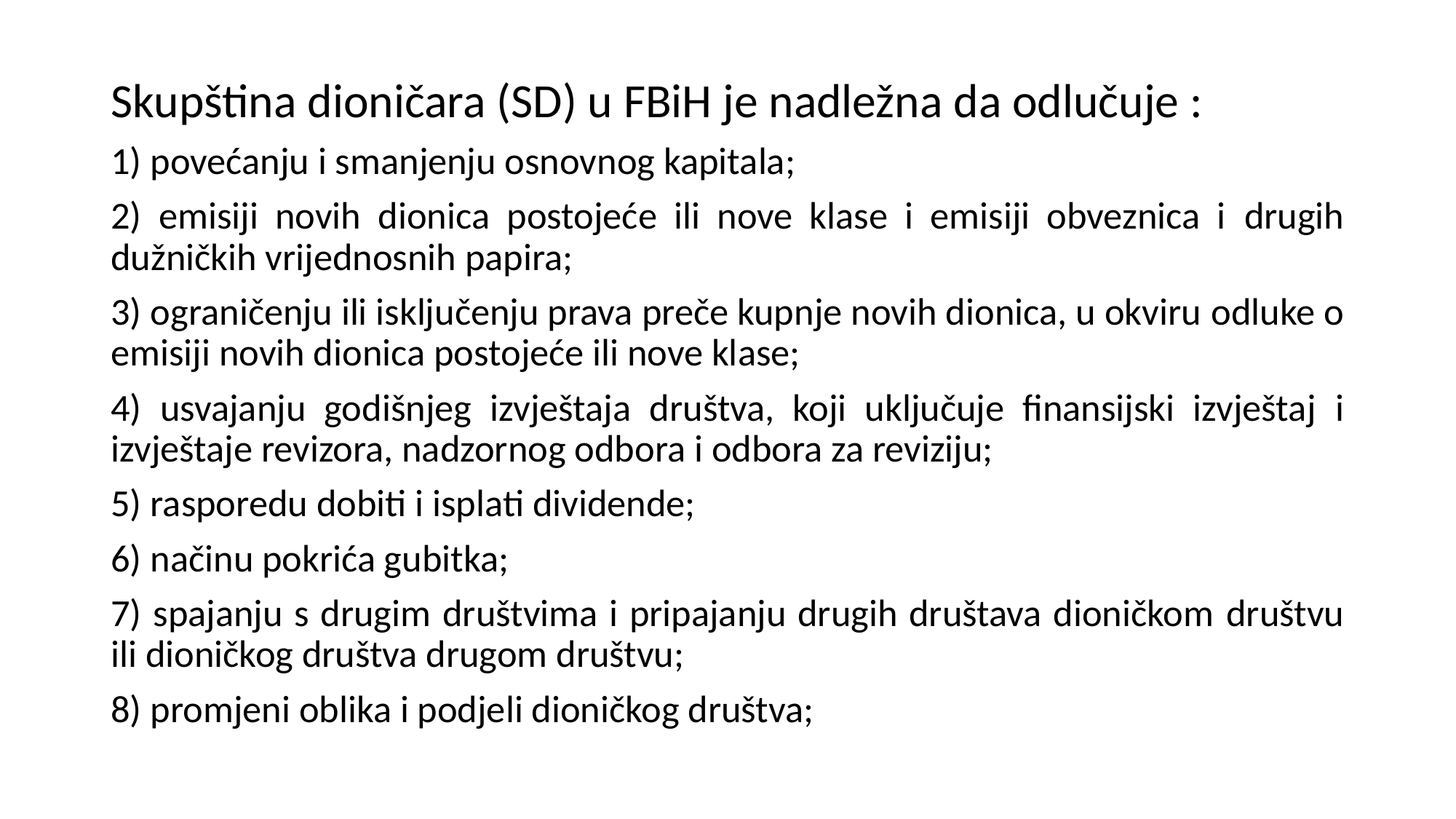

Skupština dioničara (SD) u FBiH je nadležna da odlučuje :
1) povećanju i smanjenju osnovnog kapitala;
2) emisiji novih dionica postojeće ili nove klase i emisiji obveznica i drugih dužničkih vrijednosnih papira;
3) ograničenju ili isključenju prava preče kupnje novih dionica, u okviru odluke o emisiji novih dionica postojeće ili nove klase;
4) usvajanju godišnjeg izvještaja društva, koji uključuje finansijski izvještaj i izvještaje revizora, nadzornog odbora i odbora za reviziju;
5) rasporedu dobiti i isplati dividende;
6) načinu pokrića gubitka;
7) spajanju s drugim društvima i pripajanju drugih društava dioničkom društvu ili dioničkog društva drugom društvu;
8) promjeni oblika i podjeli dioničkog društva;